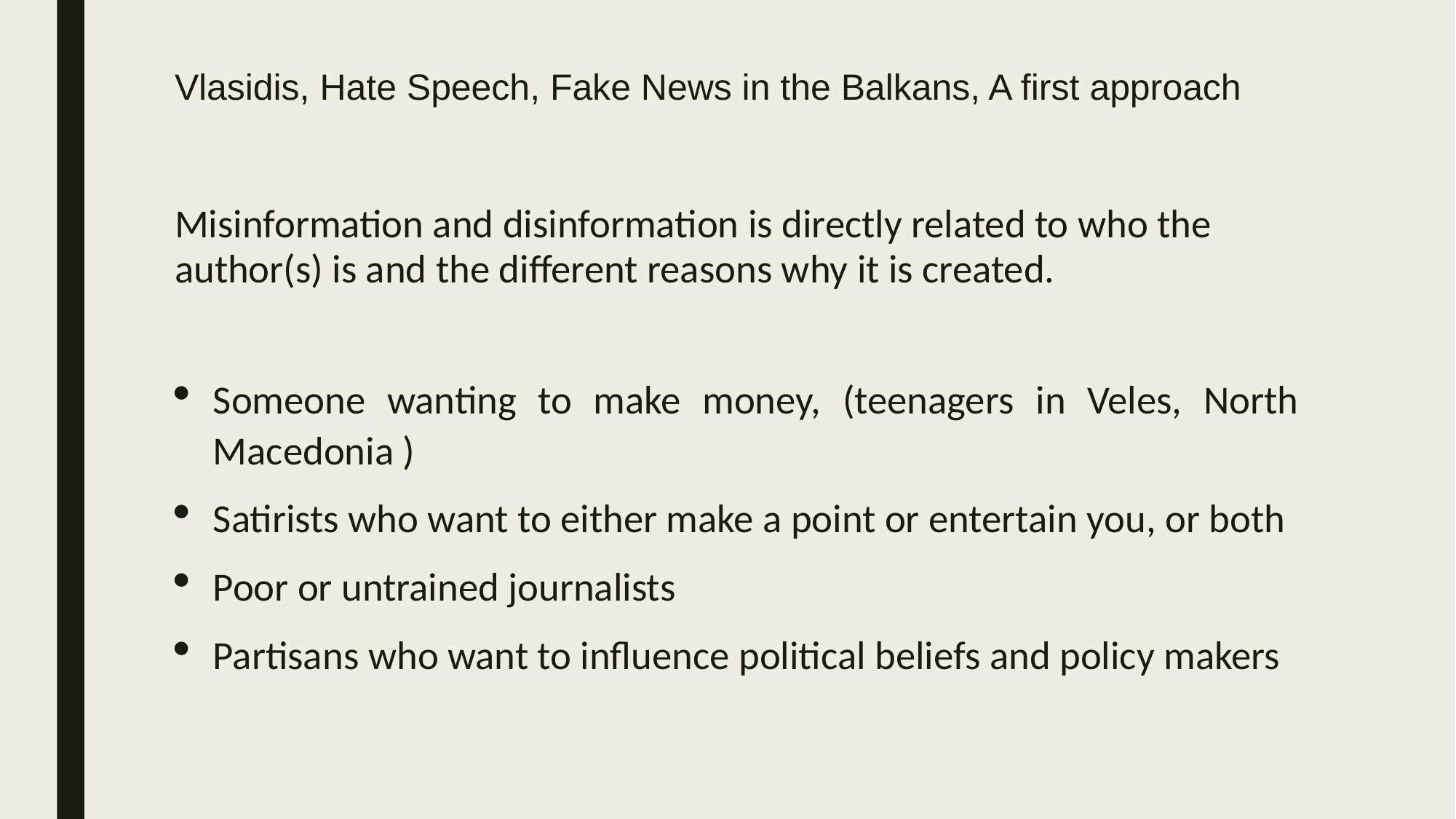

# Vlasidis, Hate Speech, Fake News in the Balkans, A first approach
Misinformation and disinformation is directly related to who the author(s) is and the different reasons why it is created.

Someone wanting to make money, (teenagers in Veles, North Macedonia )
Satirists who want to either make a point or entertain you, or both
Poor or untrained journalists
Partisans who want to influence political beliefs and policy makers